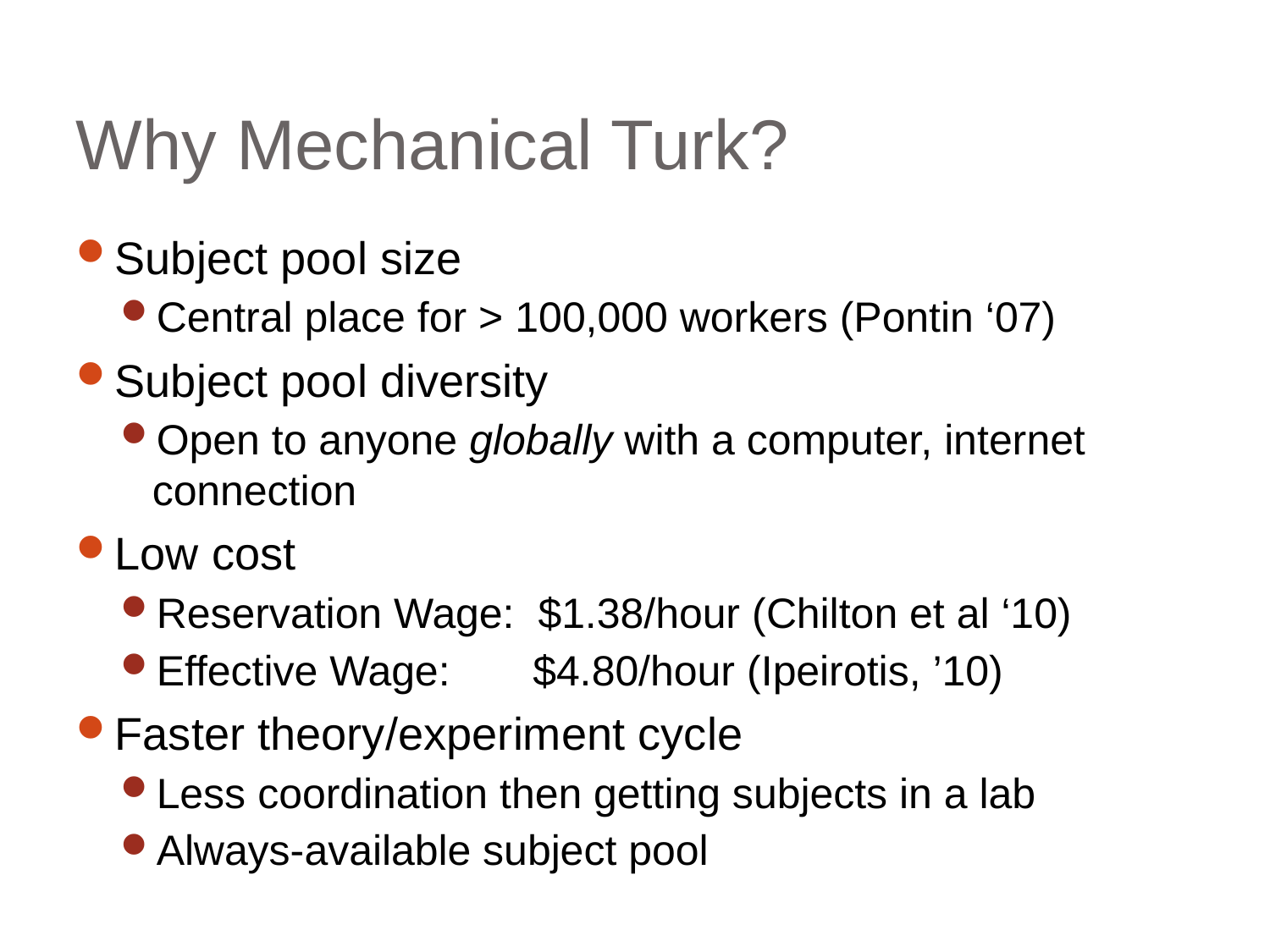

# Why Mechanical Turk?
Subject pool size
Central place for > 100,000 workers (Pontin ‘07)
Subject pool diversity
Open to anyone globally with a computer, internet connection
Low cost
Reservation Wage:  $1.38/hour (Chilton et al ‘10)
Effective Wage:       $4.80/hour (Ipeirotis, ’10)
Faster theory/experiment cycle
Less coordination then getting subjects in a lab
Always-available subject pool